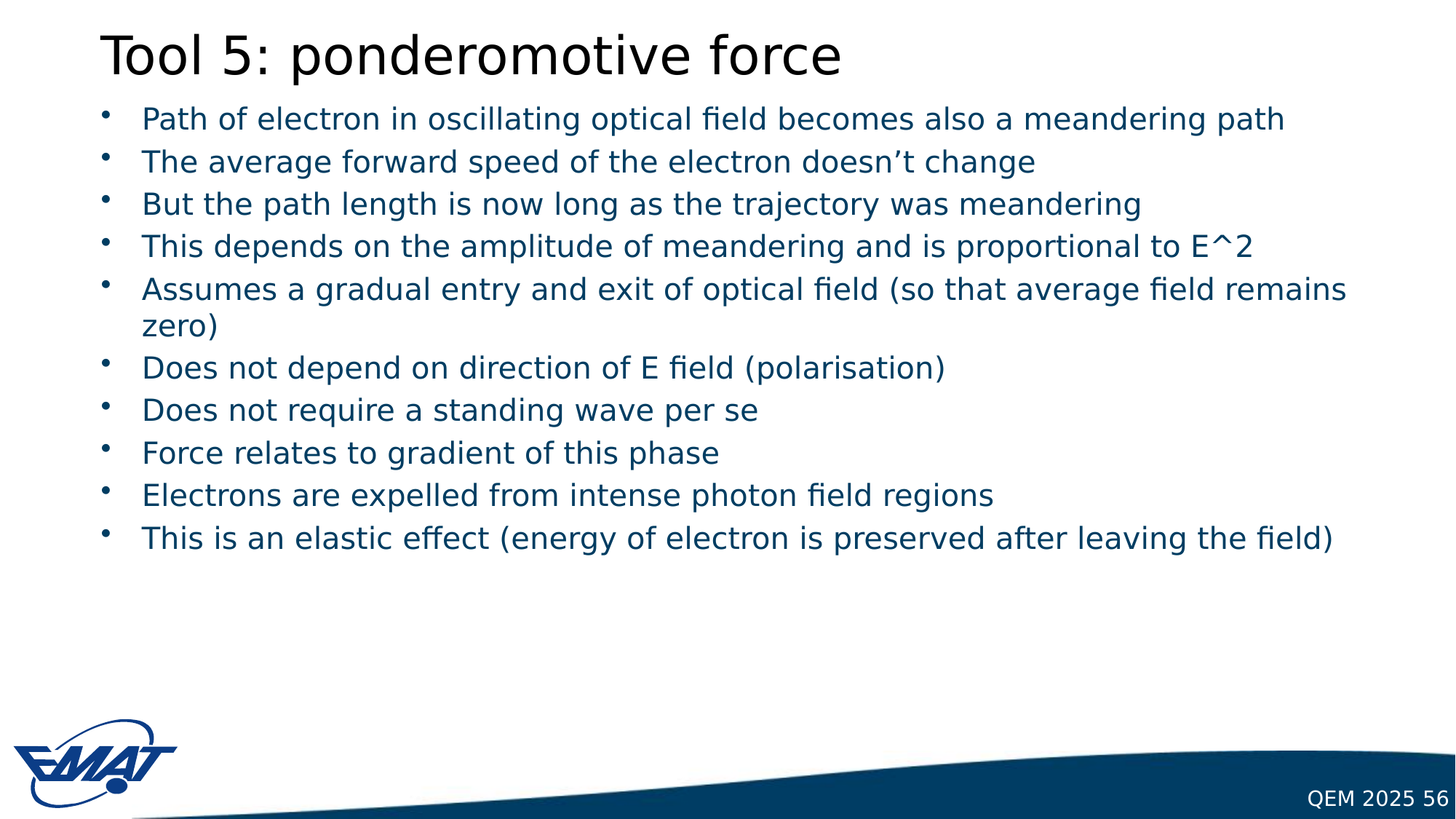

# Tool 5: ponderomotive force
Path of electron in oscillating optical field becomes also a meandering path
The average forward speed of the electron doesn’t change
But the path length is now long as the trajectory was meandering
This depends on the amplitude of meandering and is proportional to E^2
Assumes a gradual entry and exit of optical field (so that average field remains zero)
Does not depend on direction of E field (polarisation)
Does not require a standing wave per se
Force relates to gradient of this phase
Electrons are expelled from intense photon field regions
This is an elastic effect (energy of electron is preserved after leaving the field)